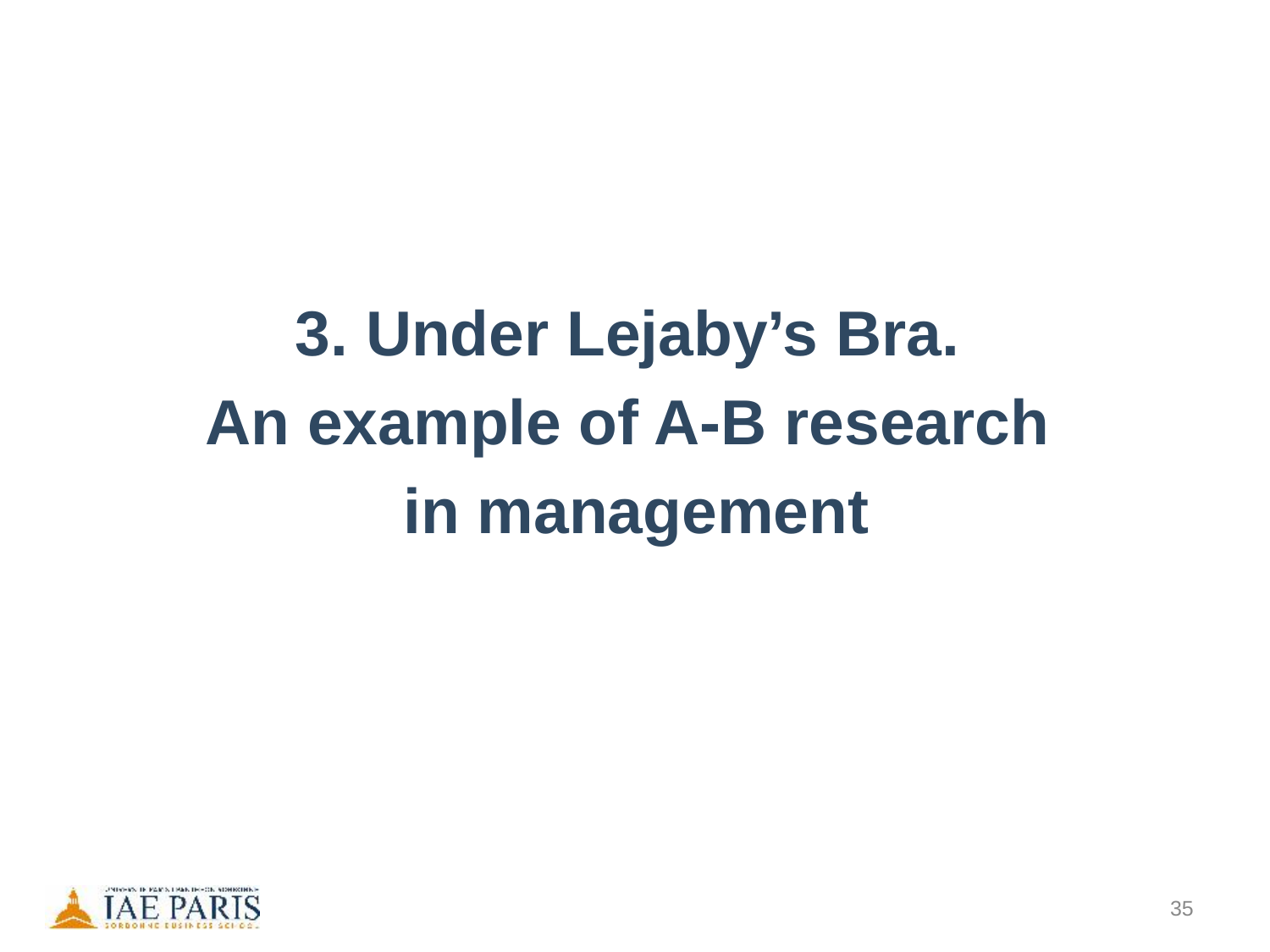

3. Under Lejaby’s Bra.
An example of A-B research
in management

35